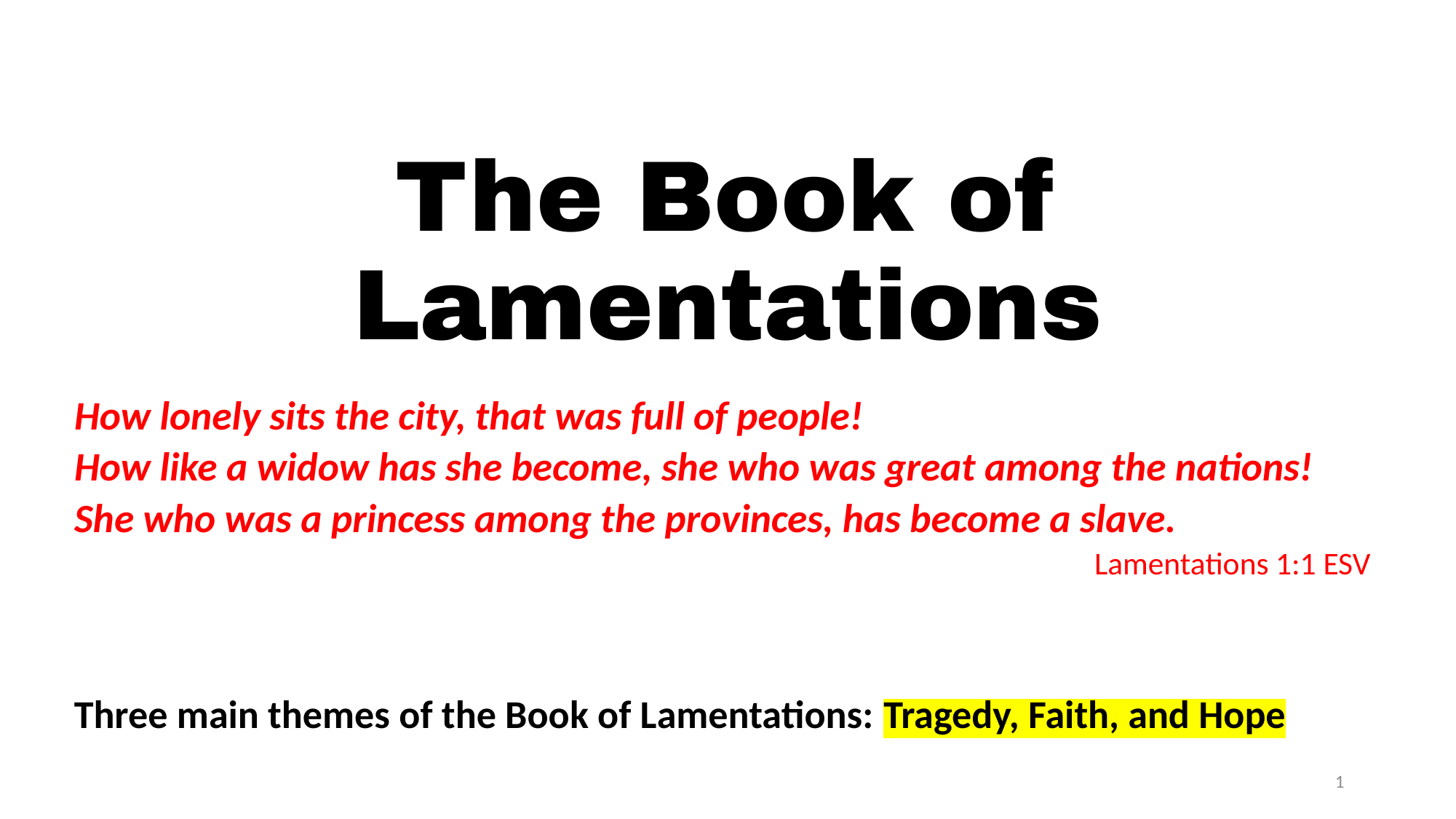

# The Book of Lamentations
How lonely sits the city, that was full of people!
How like a widow has she become, she who was great among the nations!
She who was a princess among the provinces, has become a slave.
Lamentations 1:1 ESV

Three main themes of the Book of Lamentations: Tragedy, Faith, and Hope
1